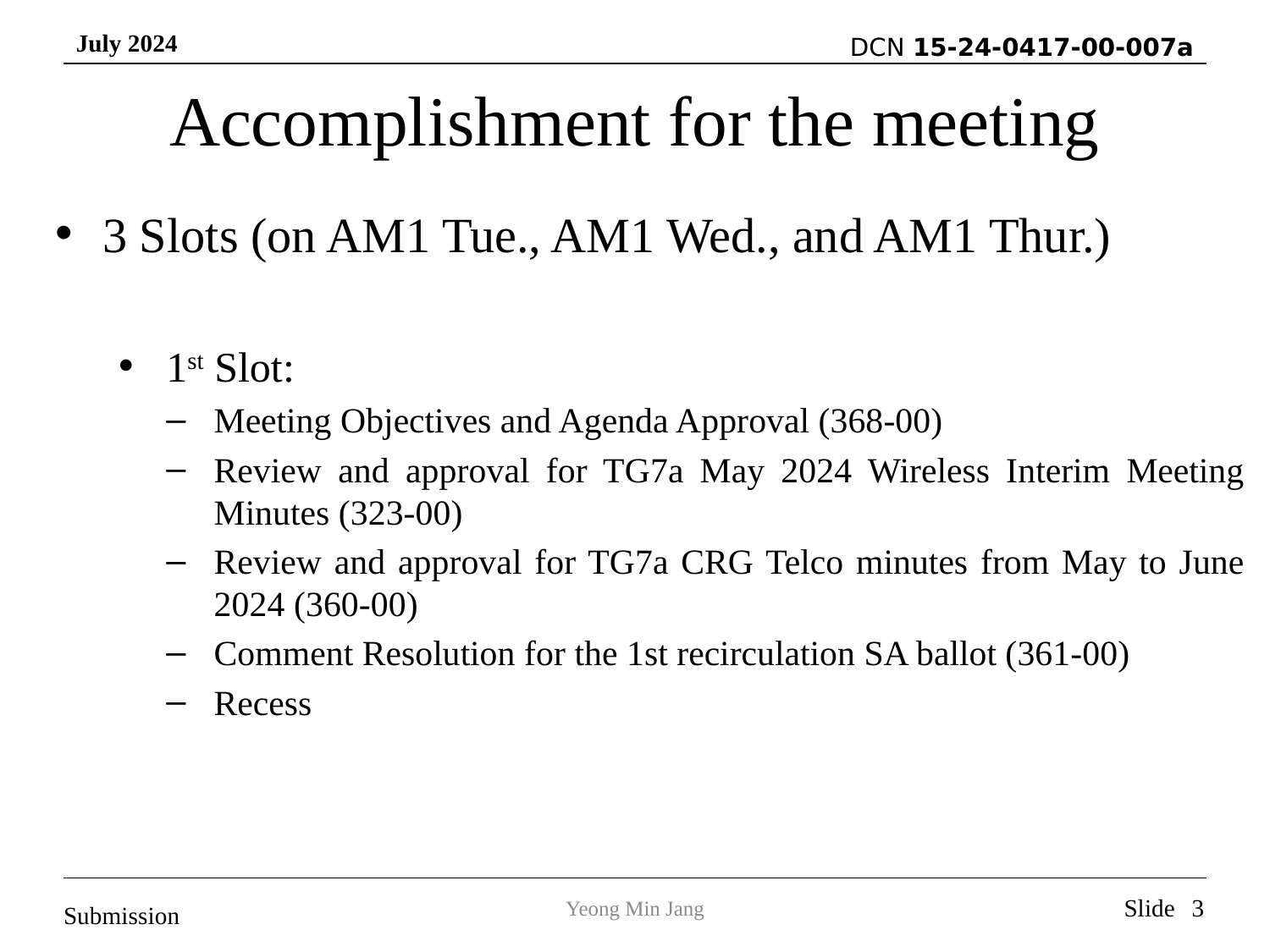

# Accomplishment for the meeting
3 Slots (on AM1 Tue., AM1 Wed., and AM1 Thur.)

1st Slot:
Meeting Objectives and Agenda Approval (368-00)
Review and approval for TG7a May 2024 Wireless Interim Meeting Minutes (323-00)
Review and approval for TG7a CRG Telco minutes from May to June 2024 (360-00)
Comment Resolution for the 1st recirculation SA ballot (361-00)
Recess